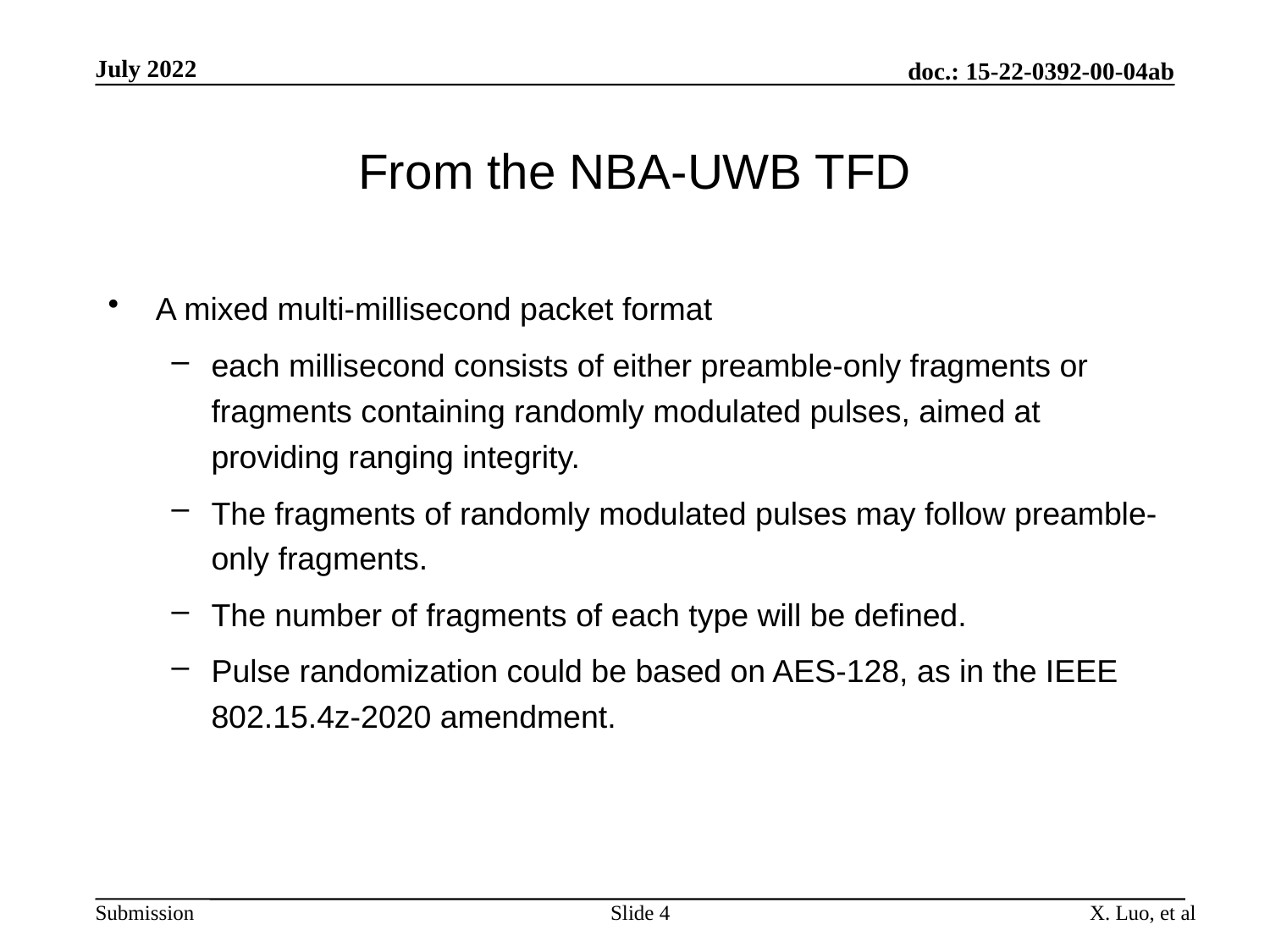

July 2022
doc.: 15-22-0392-00-04ab
# From the NBA-UWB TFD
A mixed multi-millisecond packet format
each millisecond consists of either preamble-only fragments or fragments containing randomly modulated pulses, aimed at providing ranging integrity.
The fragments of randomly modulated pulses may follow preamble-only fragments.
The number of fragments of each type will be defined.
Pulse randomization could be based on AES-128, as in the IEEE 802.15.4z-2020 amendment.

Slide 4
X. Luo, et al